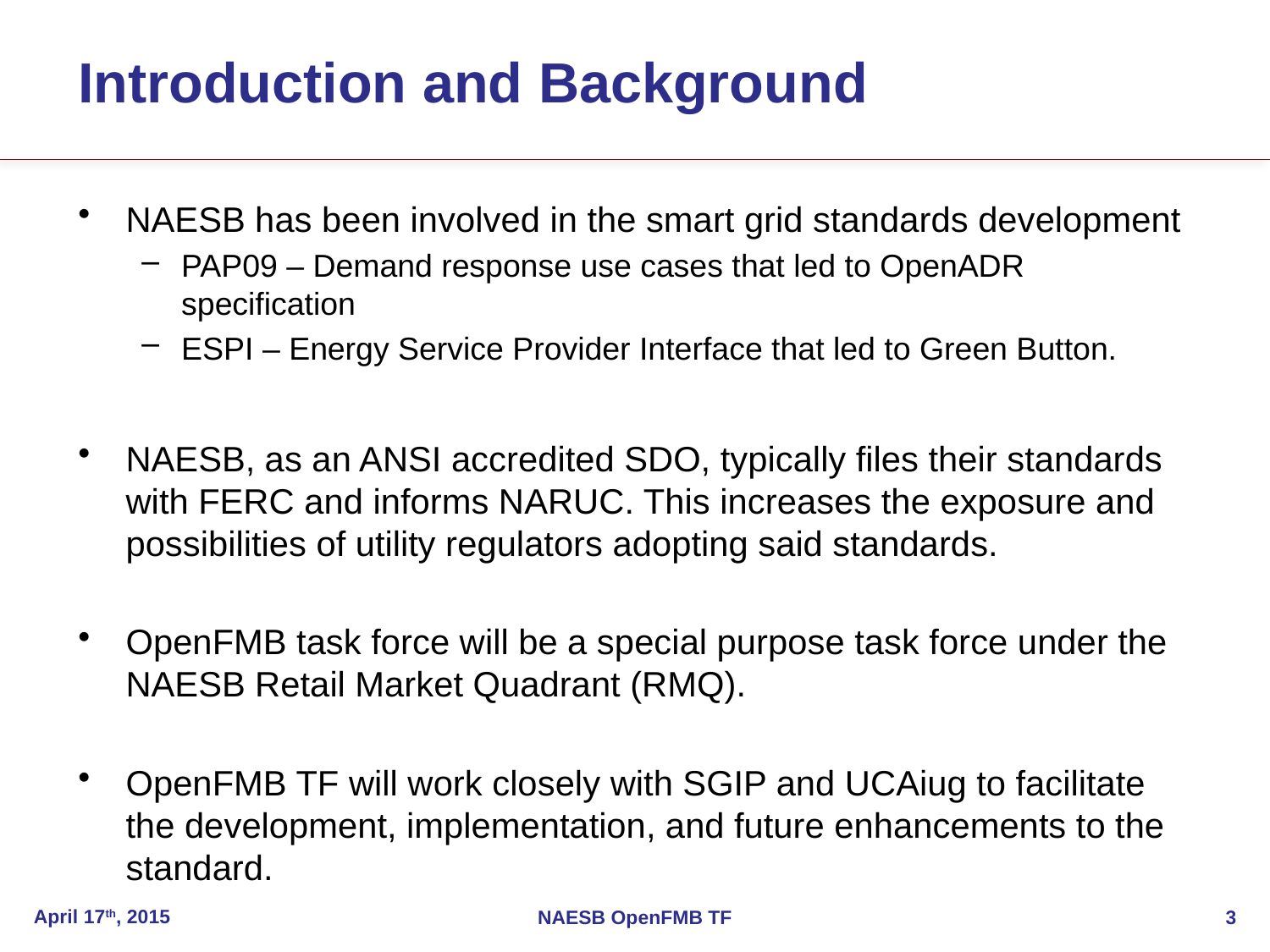

# Introduction and Background
NAESB has been involved in the smart grid standards development
PAP09 – Demand response use cases that led to OpenADR specification
ESPI – Energy Service Provider Interface that led to Green Button.

NAESB, as an ANSI accredited SDO, typically files their standards with FERC and informs NARUC. This increases the exposure and possibilities of utility regulators adopting said standards.

OpenFMB task force will be a special purpose task force under the NAESB Retail Market Quadrant (RMQ).

OpenFMB TF will work closely with SGIP and UCAiug to facilitate the development, implementation, and future enhancements to the standard.
April 17th, 2015
NAESB OpenFMB TF